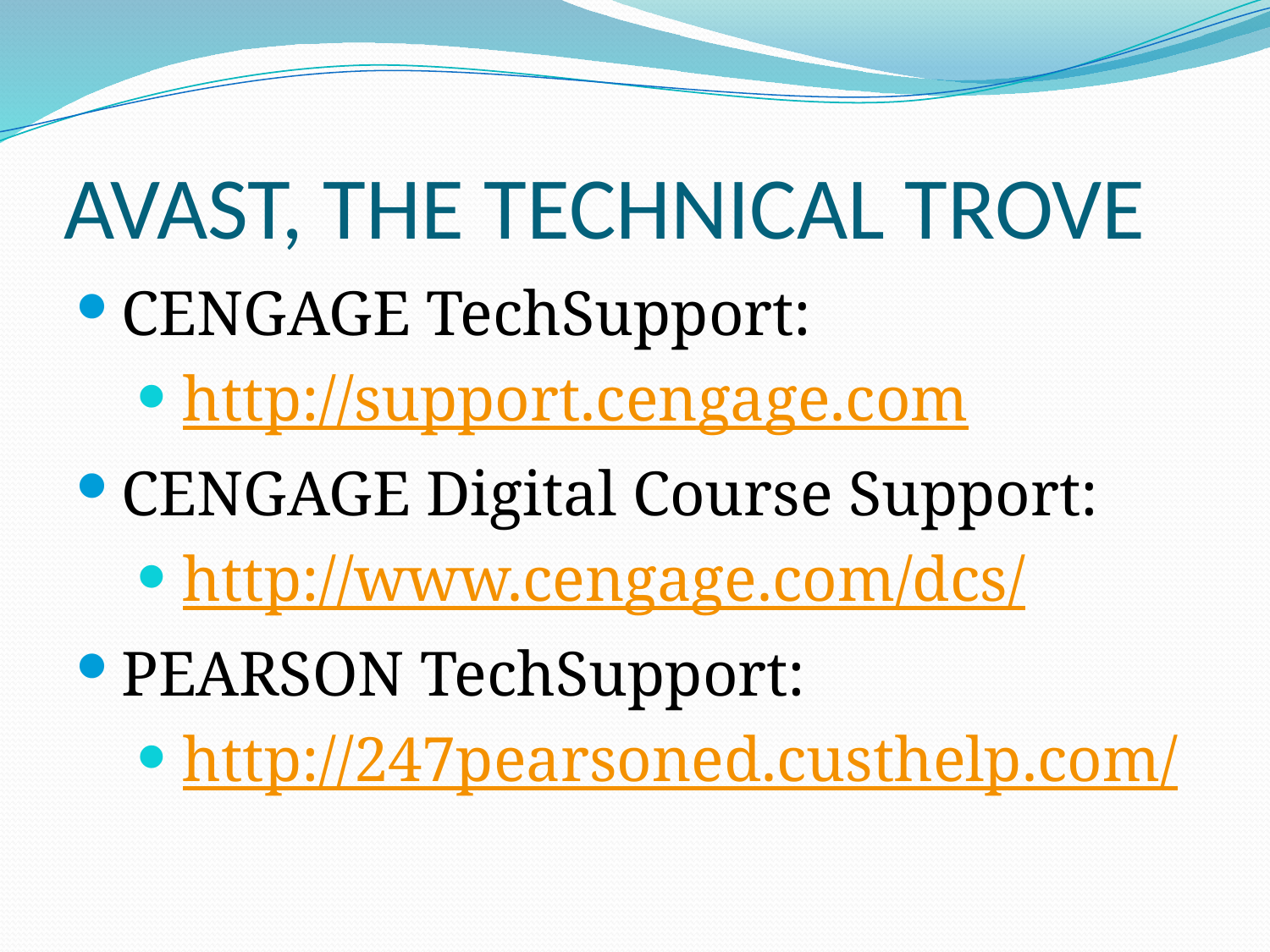

# AVAST, THE TECHNICAL TROVE
CENGAGE TechSupport:
http://support.cengage.com
CENGAGE Digital Course Support:
http://www.cengage.com/dcs/
PEARSON TechSupport:
http://247pearsoned.custhelp.com/